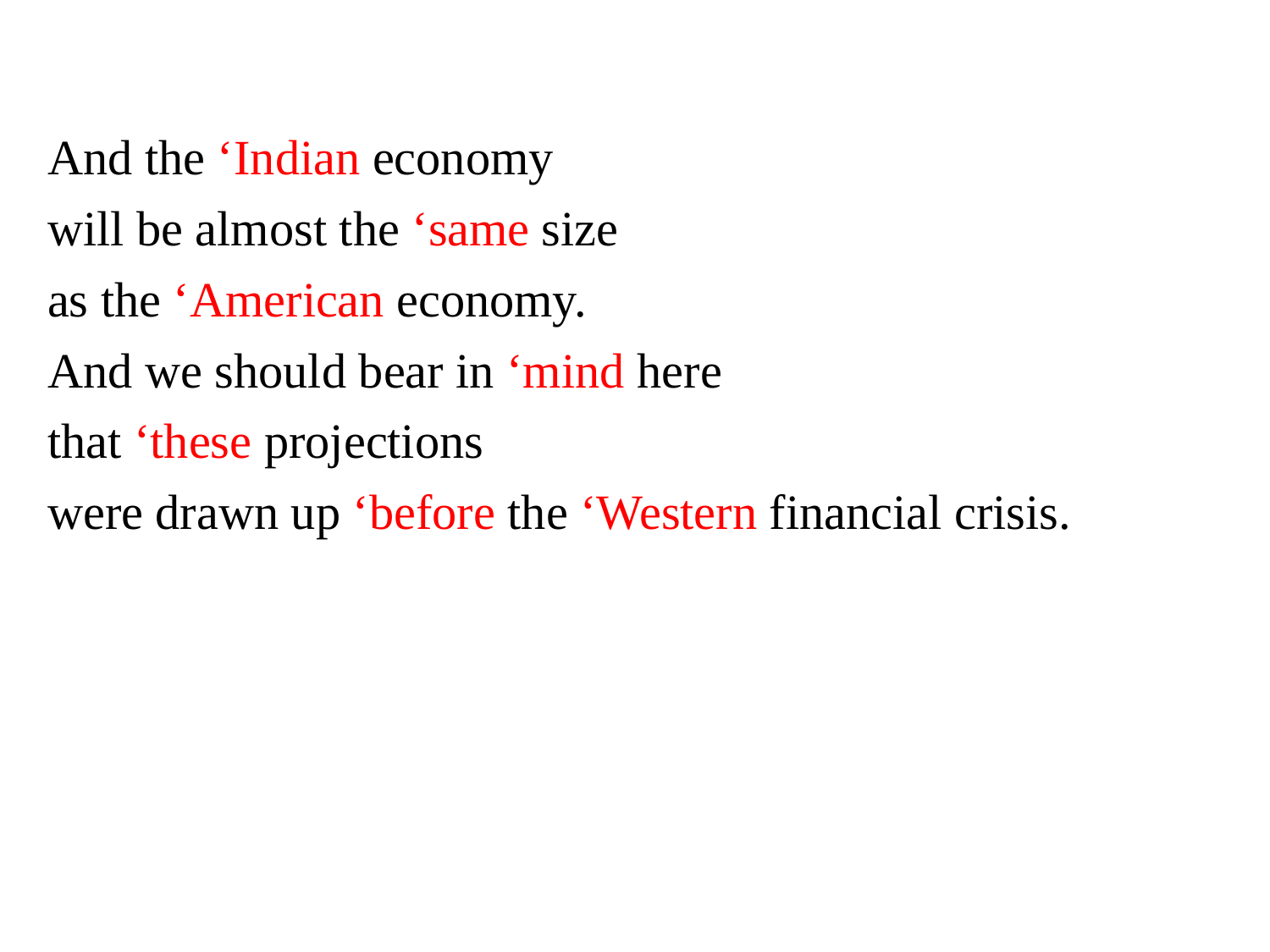

#
And the ‘Indian economy
will be almost the ‘same size
as the ‘American economy.
And we should bear in ‘mind here
that ‘these projections
were drawn up ‘before the ‘Western financial crisis.